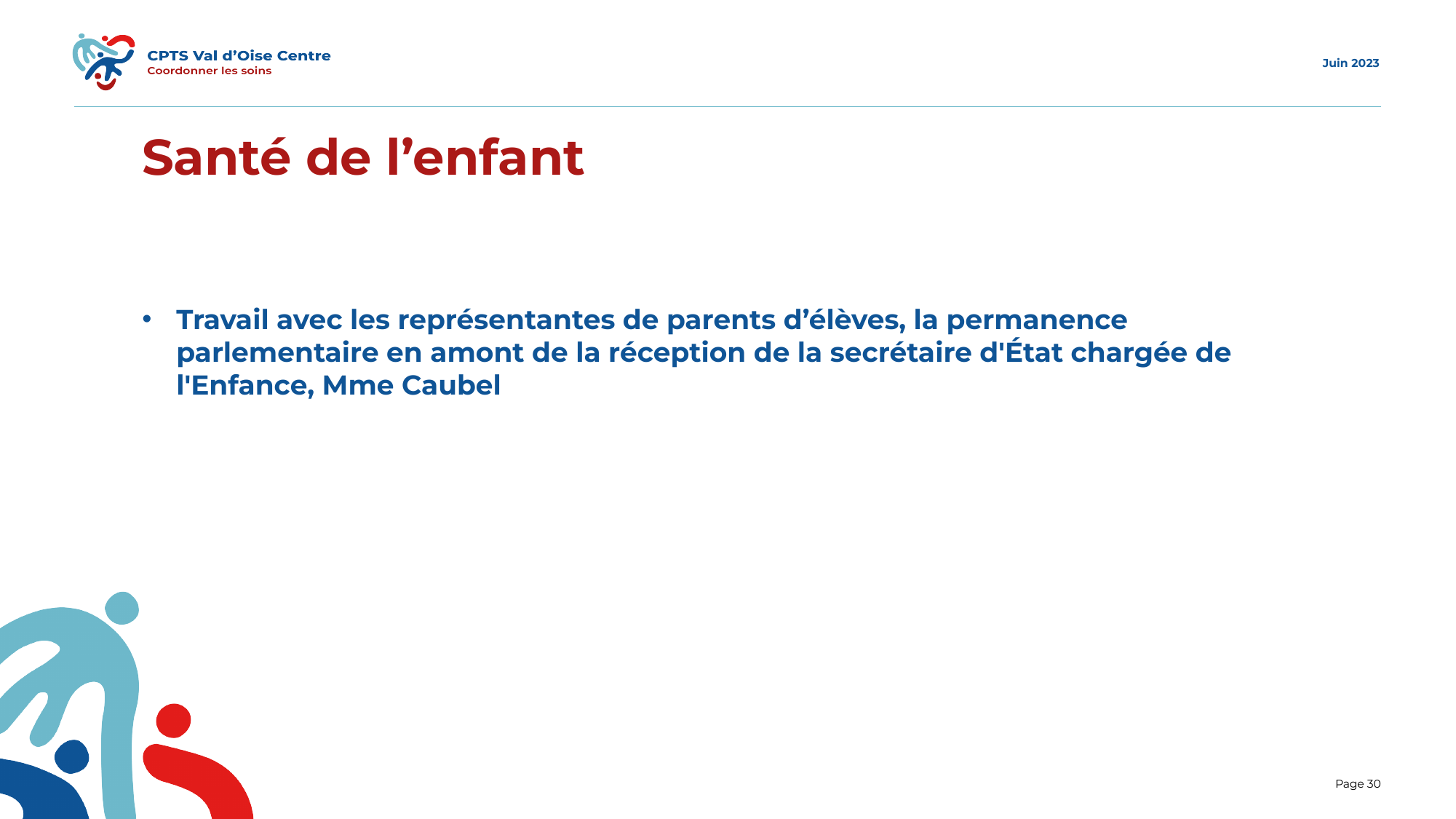

Santé de l’enfant

Travail avec les représentantes de parents d’élèves, la permanence parlementaire en amont de la réception de la secrétaire d'État chargée de l'Enfance, Mme Caubel